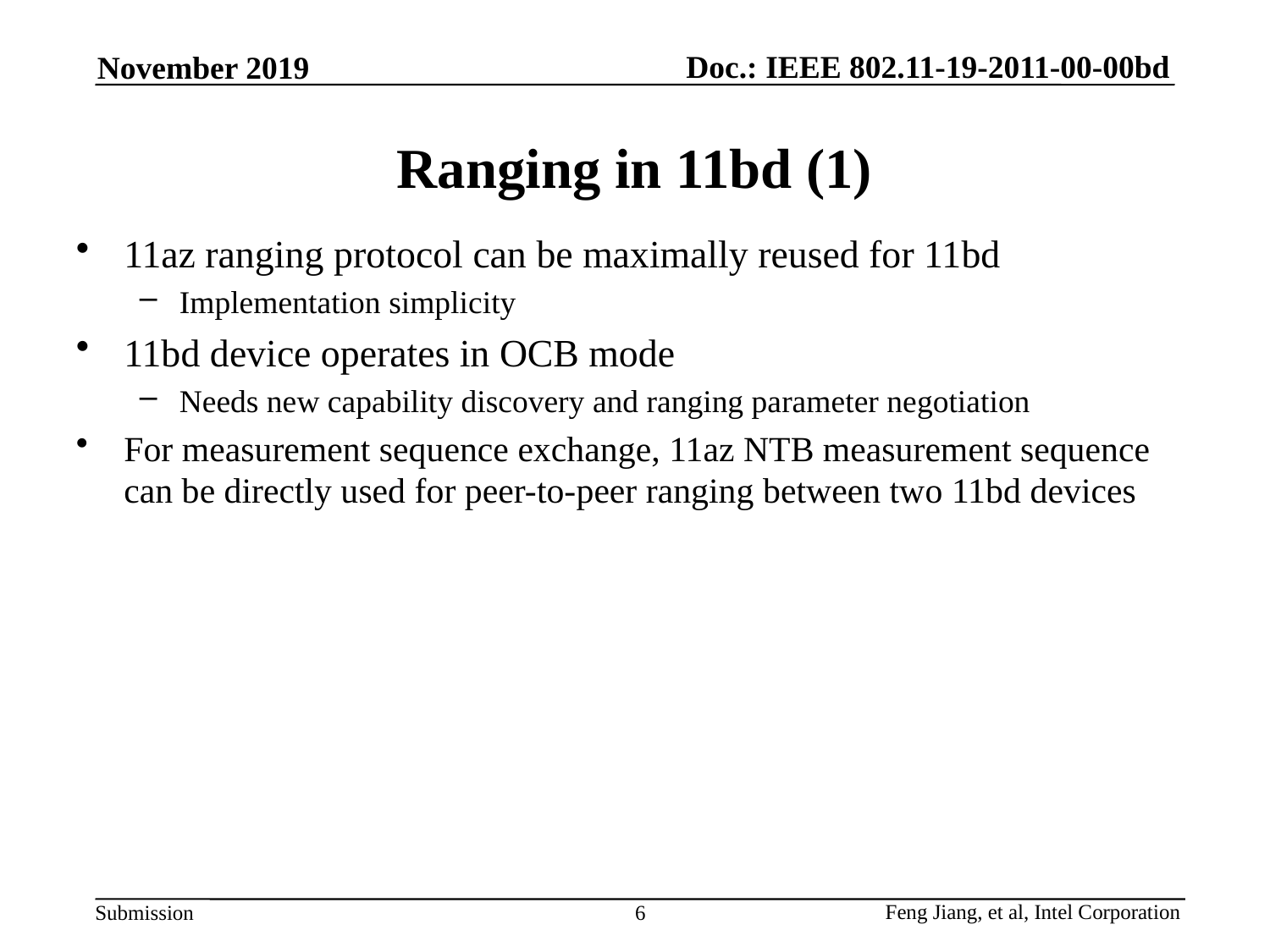

November 2019
# Ranging in 11bd (1)
11az ranging protocol can be maximally reused for 11bd
Implementation simplicity
11bd device operates in OCB mode
Needs new capability discovery and ranging parameter negotiation
For measurement sequence exchange, 11az NTB measurement sequence can be directly used for peer-to-peer ranging between two 11bd devices
6